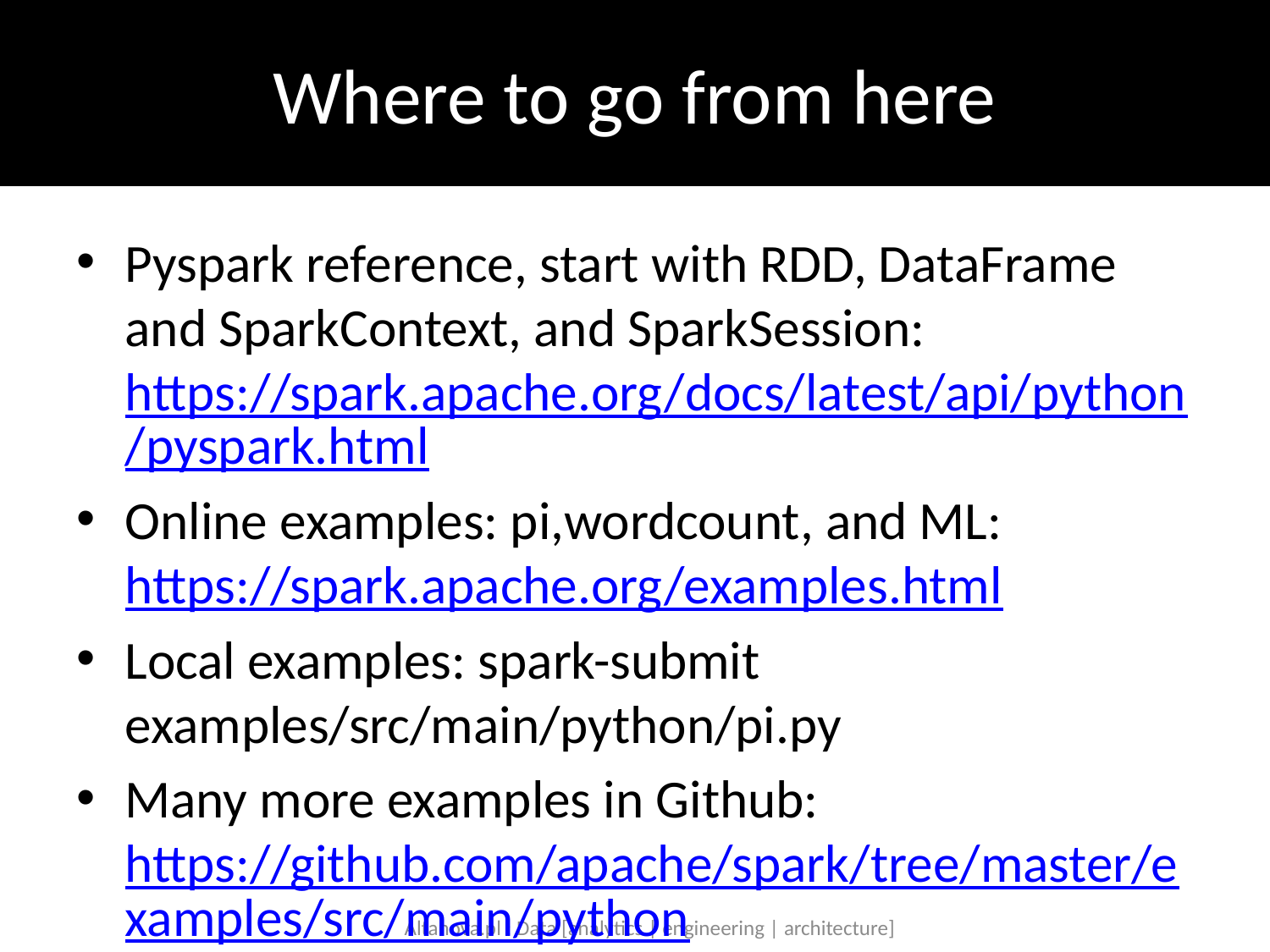

Where to go from here
Pyspark reference, start with RDD, DataFrame and SparkContext, and SparkSession: https://spark.apache.org/docs/latest/api/python/pyspark.html
Online examples: pi,wordcount, and ML: https://spark.apache.org/examples.html
Local examples: spark-submit examples/src/main/python/pi.py
Many more examples in Github: https://github.com/apache/spark/tree/master/examples/src/main/python

Altanova.pl : Data [analytics | engineering | architecture]